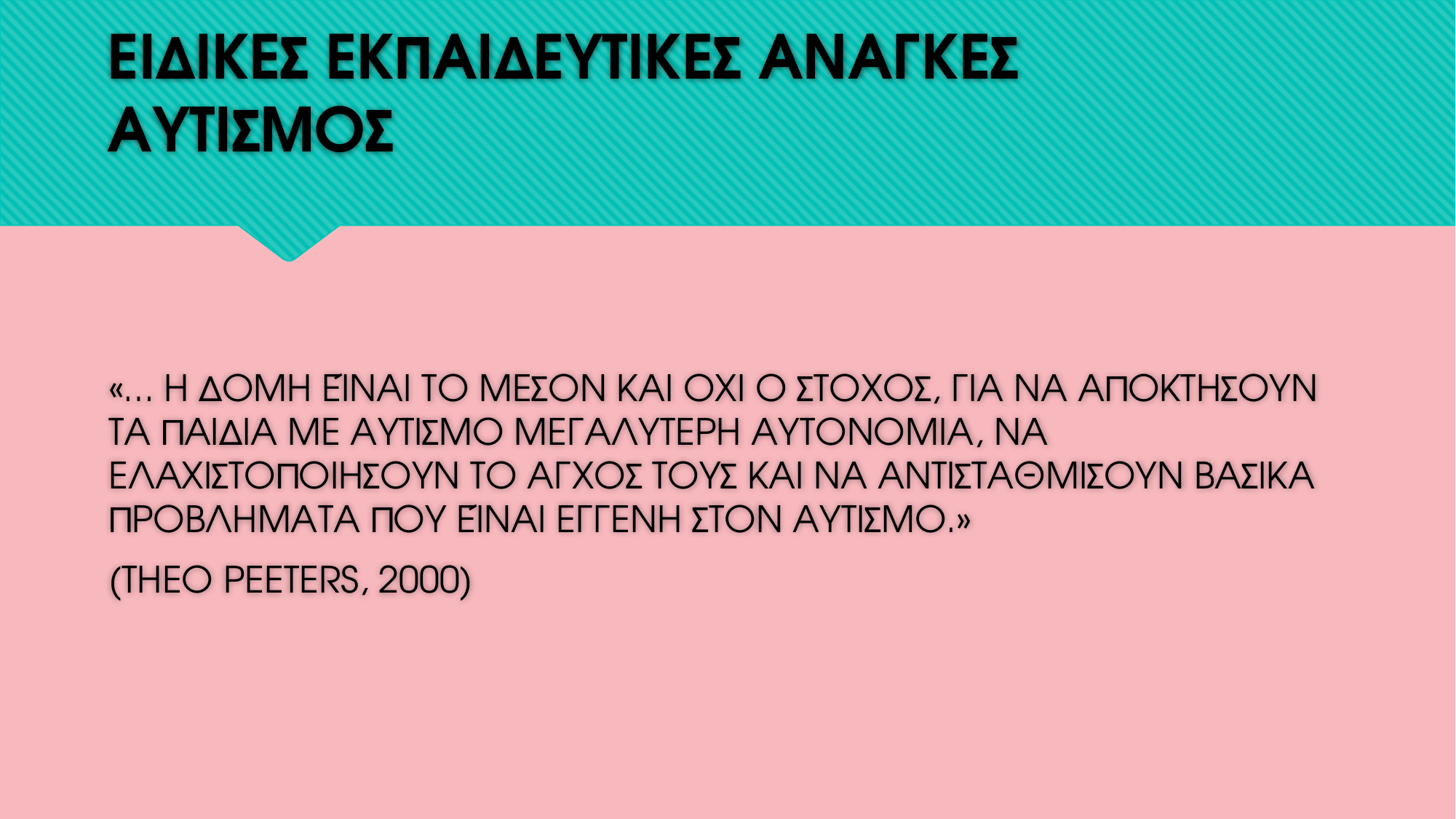

# ΕΙΔΙΚΕΣ ΕΚΠΑΙΔΕΥΤΙΚΕΣ ΑΝΑΓΚΕΣ ΑΥΤΙΣΜΟΣ
«… Η ΔΟΜΗ ΕΊΝΑΙ ΤΟ ΜΕΣΟΝ ΚΑΙ ΟΧΙ Ο ΣΤΟΧΟΣ, ΓΙΑ ΝΑ ΑΠΟΚΤΗΣΟΥΝ ΤΑ ΠΑΙΔΙΑ ΜΕ ΑΥΤΙΣΜΟ ΜΕΓΑΛΥΤΕΡΗ ΑΥΤΟΝΟΜΙΑ, ΝΑ ΕΛΑΧΙΣΤΟΠΟΙΗΣΟΥΝ ΤΟ ΑΓΧΟΣ ΤΟΥΣ ΚΑΙ ΝΑ ΑΝΤΙΣΤΑΘΜΙΣΟΥΝ ΒΑΣΙΚΑ ΠΡΟΒΛΗΜΑΤΑ ΠΟΥ ΕΊΝΑΙ ΕΓΓΕΝΗ ΣΤΟΝ ΑΥΤΙΣΜΟ.»
(THEO PEETERS, 2000)